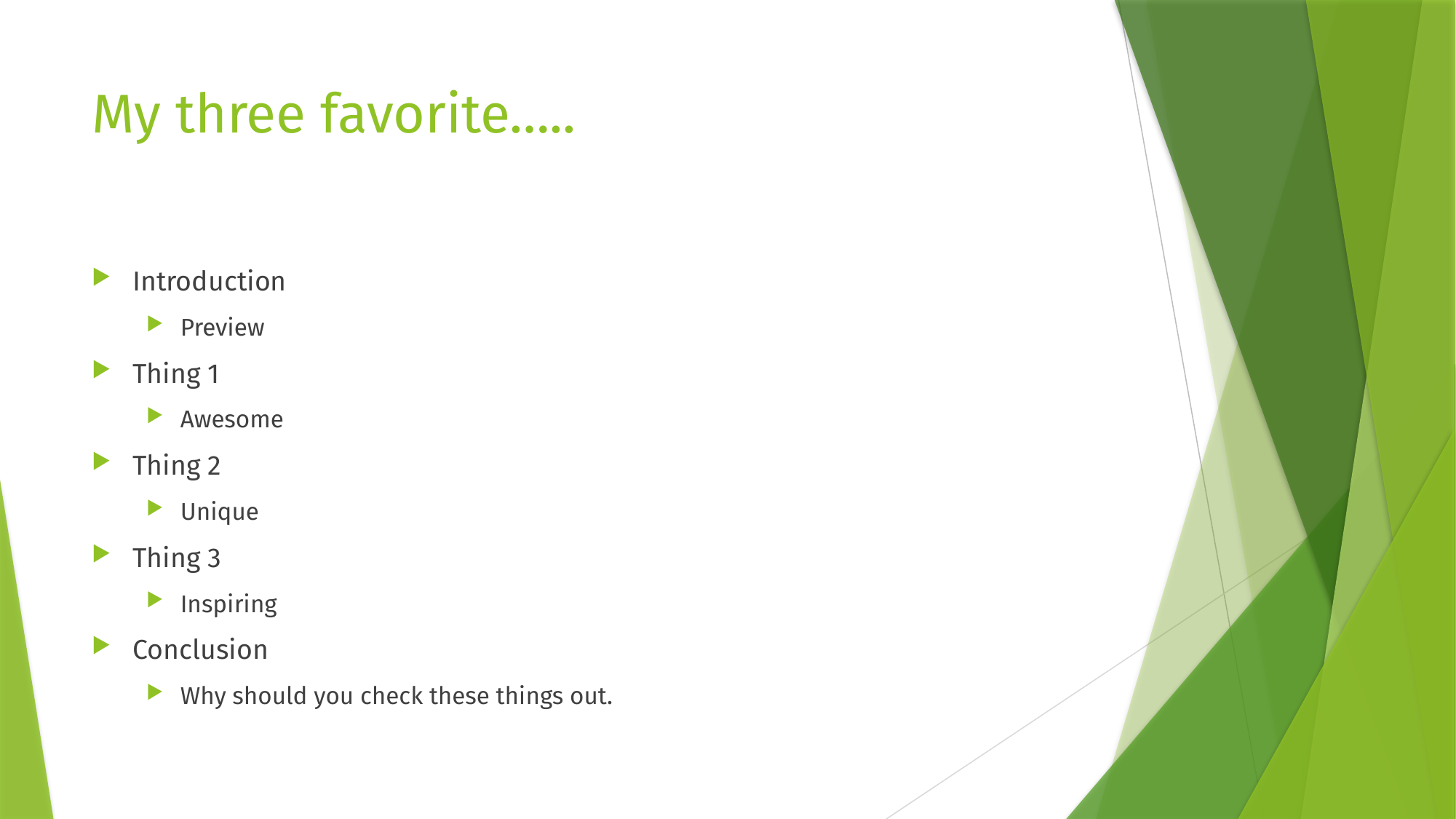

# My three favorite…..
Introduction
Preview
Thing 1
Awesome
Thing 2
Unique
Thing 3
Inspiring
Conclusion
Why should you check these things out.